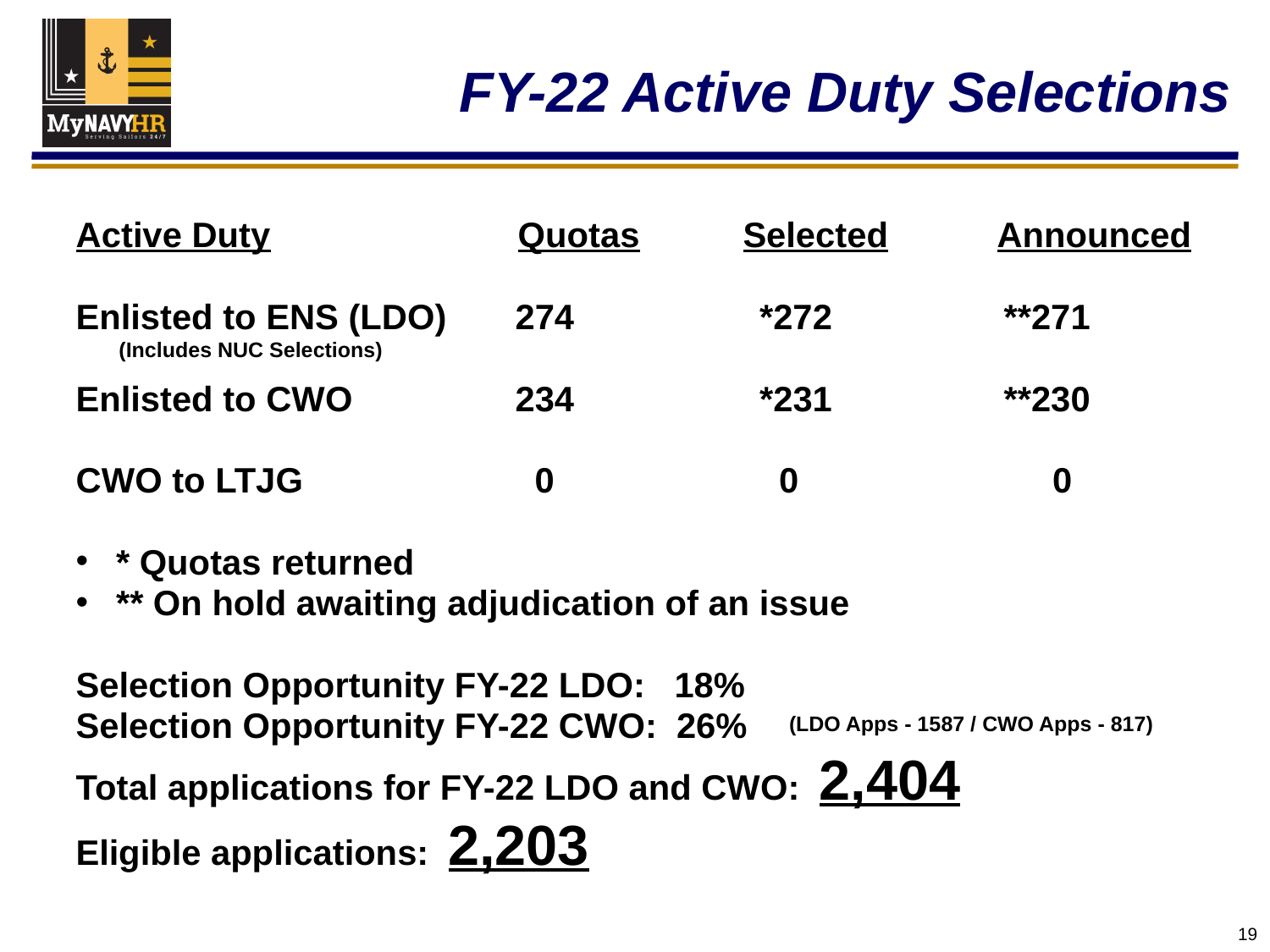

# FY-22 Active Duty Selections
Active Duty	                Quotas	Selected	Announced

Enlisted to ENS (LDO)	      274		     *272		    **271

Enlisted to CWO	      234		     *231	       	    **230

CWO to LTJG 		        0		       0		         0

* Quotas returned
** On hold awaiting adjudication of an issue

Selection Opportunity FY-22 LDO:   18%
Selection Opportunity FY-22 CWO:  26%
Total applications for FY-22 LDO and CWO:  2,404
Eligible applications:  2,203

(Includes NUC Selections)
(LDO Apps - 1587 / CWO Apps - 817)
19